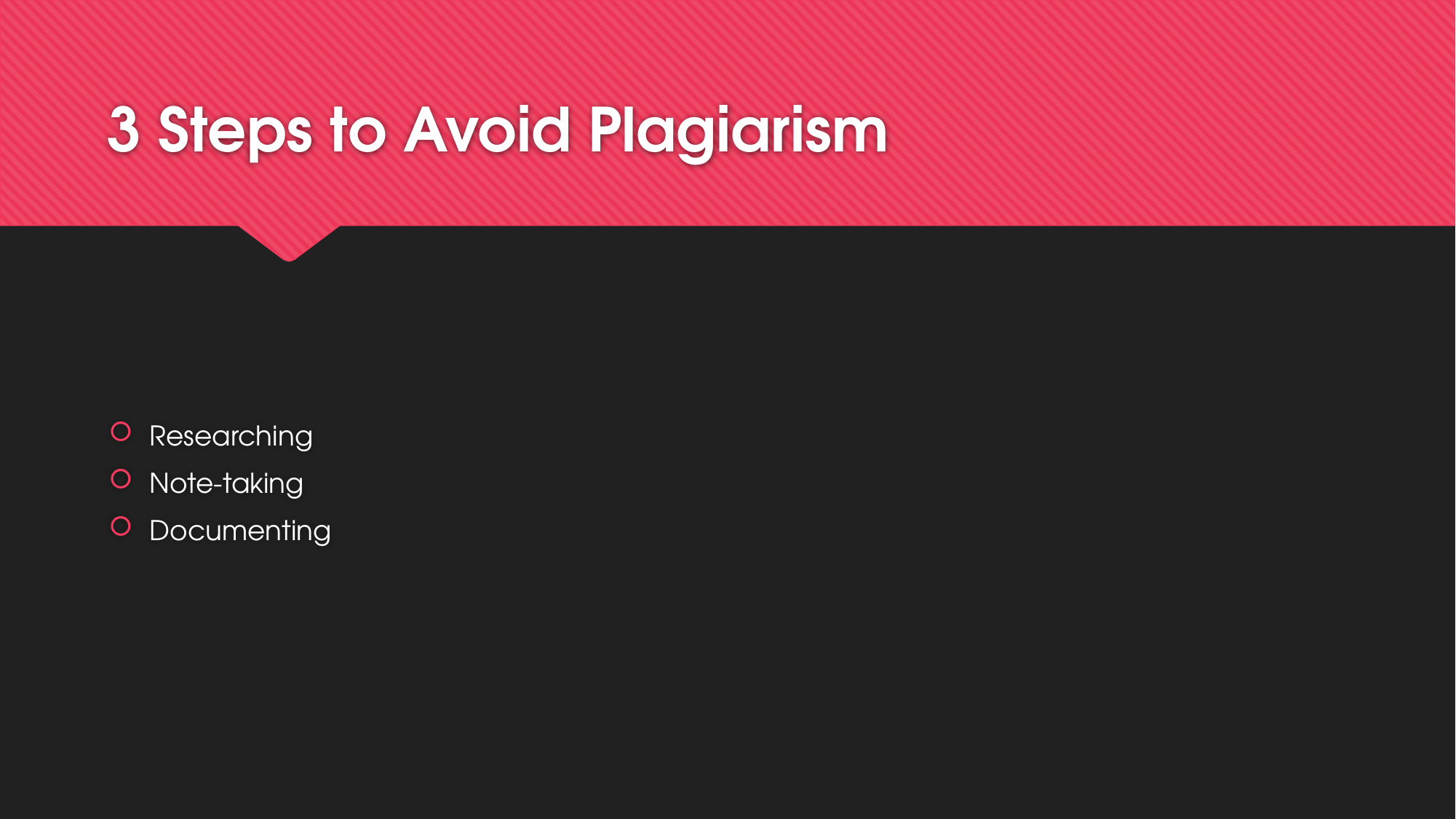

# 3 Steps to Avoid Plagiarism
Researching
Note-taking
Documenting